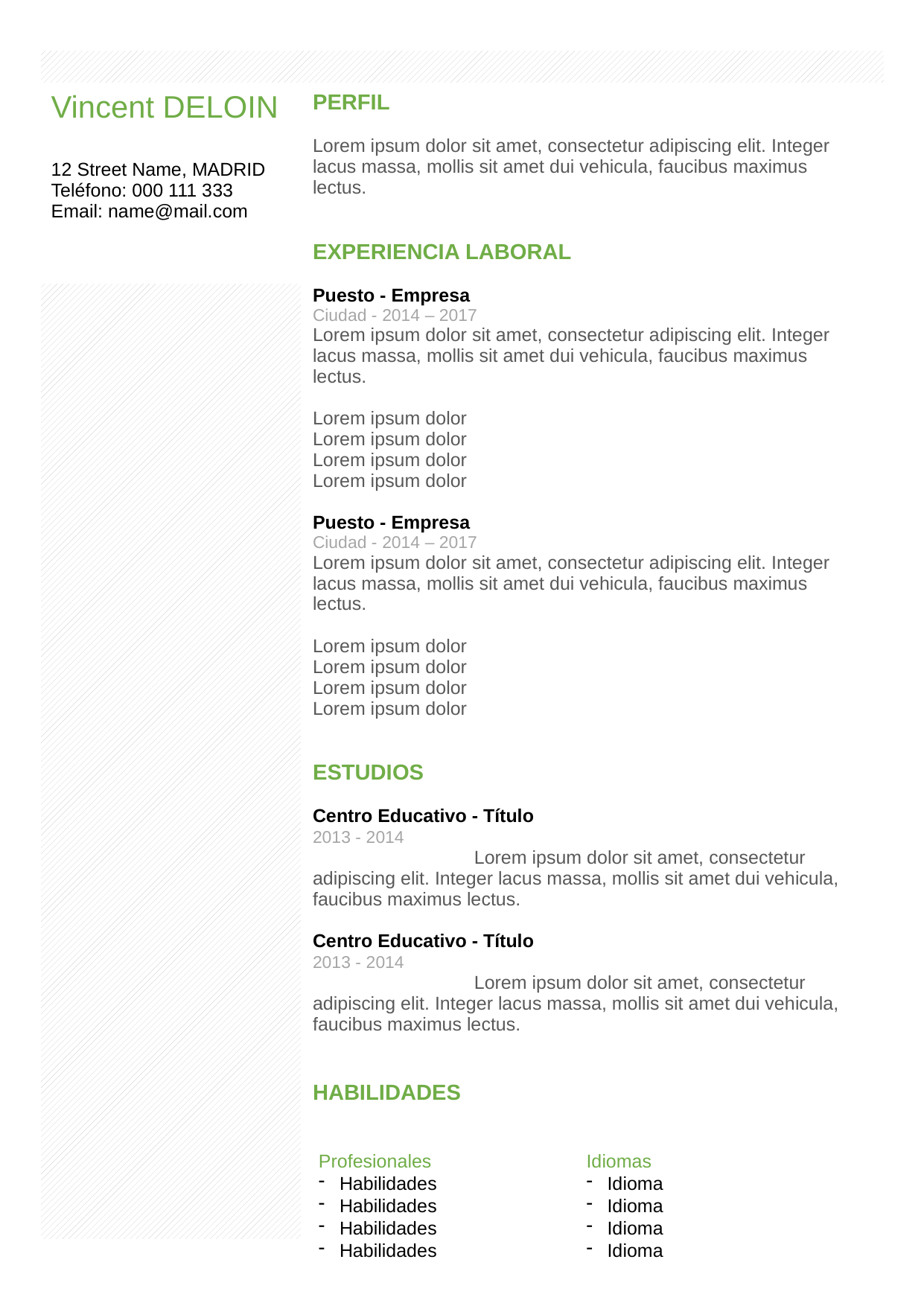

|  |  |
| --- | --- |
| Vincent DELOIN 12 Street Name, MADRID Teléfono: 000 111 333 Email: name@mail.com | PERFIL Lorem ipsum dolor sit amet, consectetur adipiscing elit. Integer lacus massa, mollis sit amet dui vehicula, faucibus maximus lectus. EXPERIENCIA LABORAL Puesto - Empresa Ciudad - 2014 – 2017 Lorem ipsum dolor sit amet, consectetur adipiscing elit. Integer lacus massa, mollis sit amet dui vehicula, faucibus maximus lectus. Lorem ipsum dolor Lorem ipsum dolor Lorem ipsum dolor Lorem ipsum dolor Puesto - Empresa Ciudad - 2014 – 2017 Lorem ipsum dolor sit amet, consectetur adipiscing elit. Integer lacus massa, mollis sit amet dui vehicula, faucibus maximus lectus. Lorem ipsum dolor Lorem ipsum dolor Lorem ipsum dolor Lorem ipsum dolor ESTUDIOS Centro Educativo - Título 2013 - 2014 Lorem ipsum dolor sit amet, consectetur adipiscing elit. Integer lacus massa, mollis sit amet dui vehicula, faucibus maximus lectus. Centro Educativo - Título 2013 - 2014 Lorem ipsum dolor sit amet, consectetur adipiscing elit. Integer lacus massa, mollis sit amet dui vehicula, faucibus maximus lectus. HABILIDADES |
|  |  |
Idiomas
Idioma
Idioma
Idioma
Idioma
Profesionales
Habilidades
Habilidades
Habilidades
Habilidades